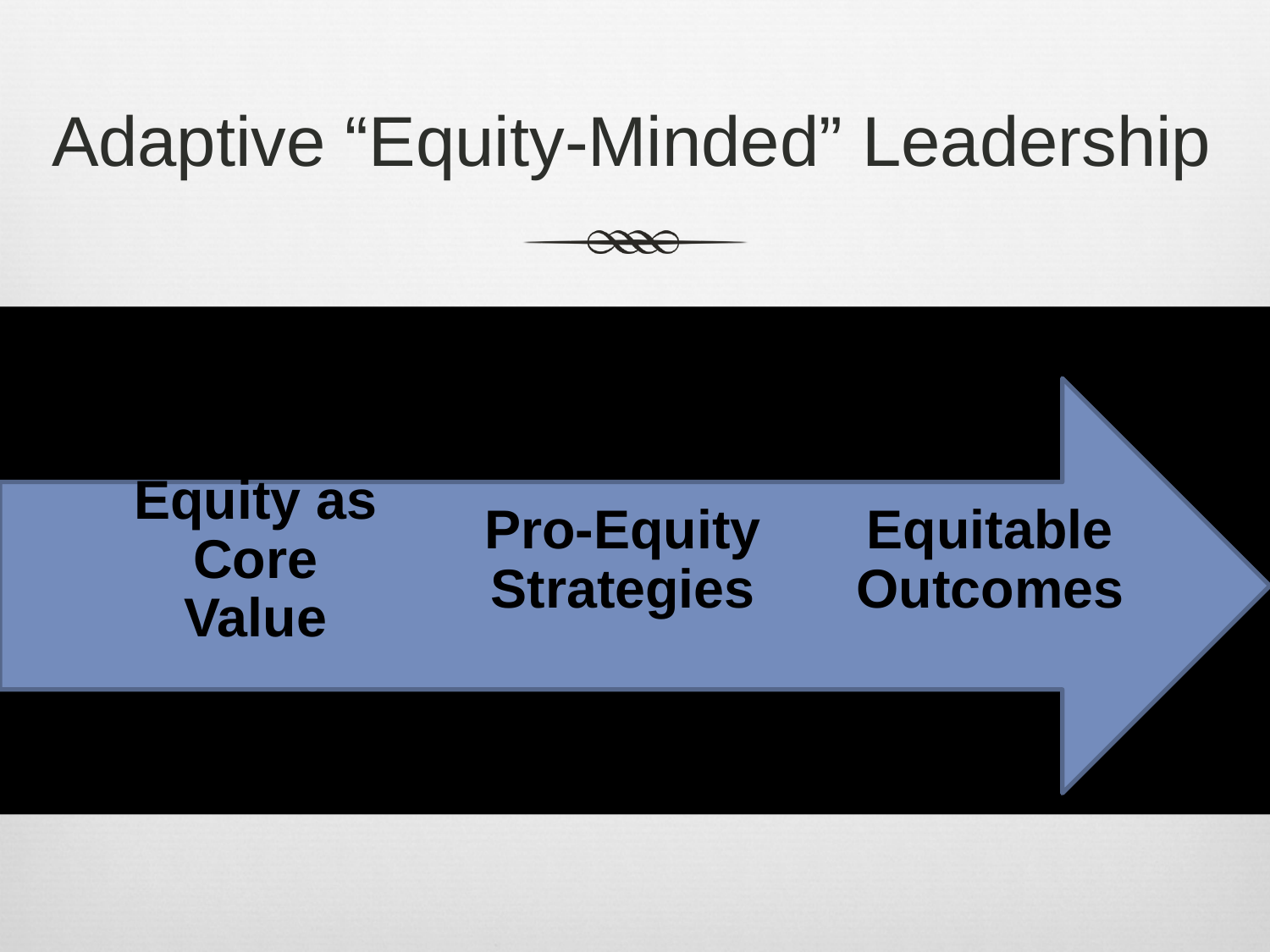

# Adaptive “Equity-Minded” Leadership
Equitable Outcomes
Pro-Equity Strategies
Equity as Core Value